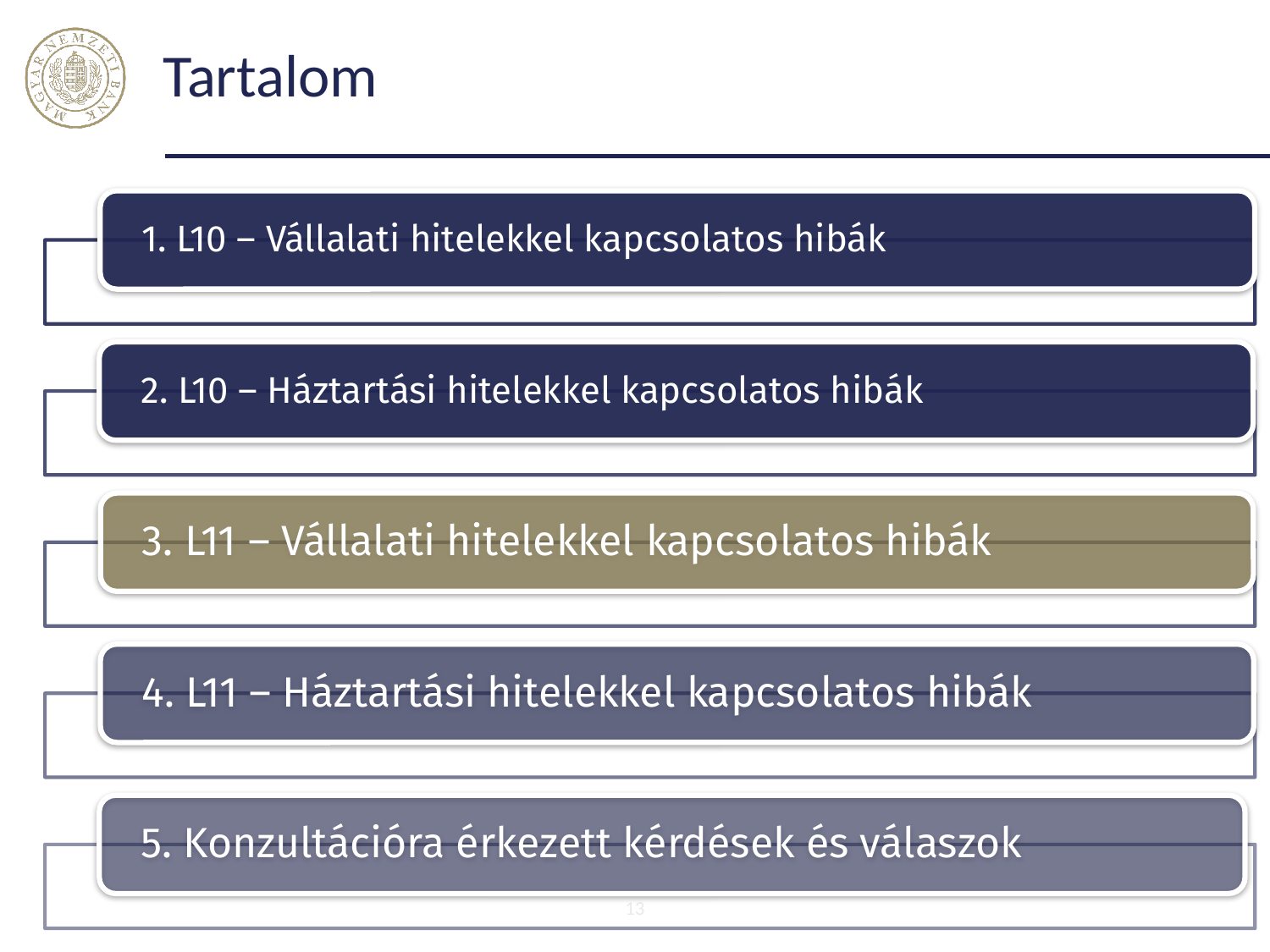

# Tartalom
1. L10 – Vállalati hitelekkel kapcsolatos hibák
2. L10 – Háztartási hitelekkel kapcsolatos hibák
3. L11 – Vállalati hitelekkel kapcsolatos hibák
4. L11 – Háztartási hitelekkel kapcsolatos hibák
5. Konzultációra érkezett kérdések és válaszok

13